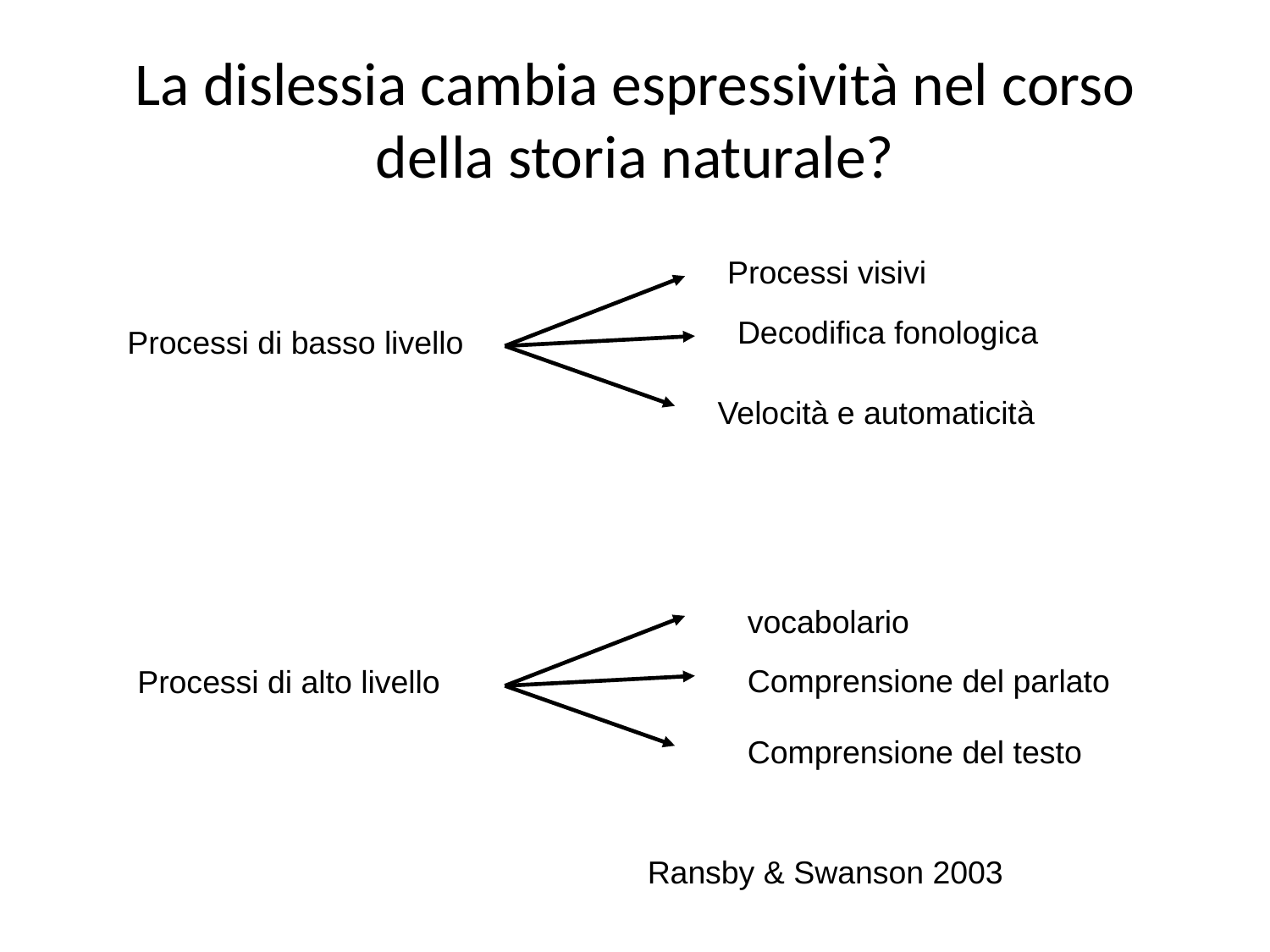

# La dislessia cambia espressività nel corso della storia naturale?
Processi visivi

Decodifica fonologica
Processi di basso livello
Velocità e automaticità
vocabolario

Comprensione del parlato
Processi di alto livello

Comprensione del testo
Ransby & Swanson 2003